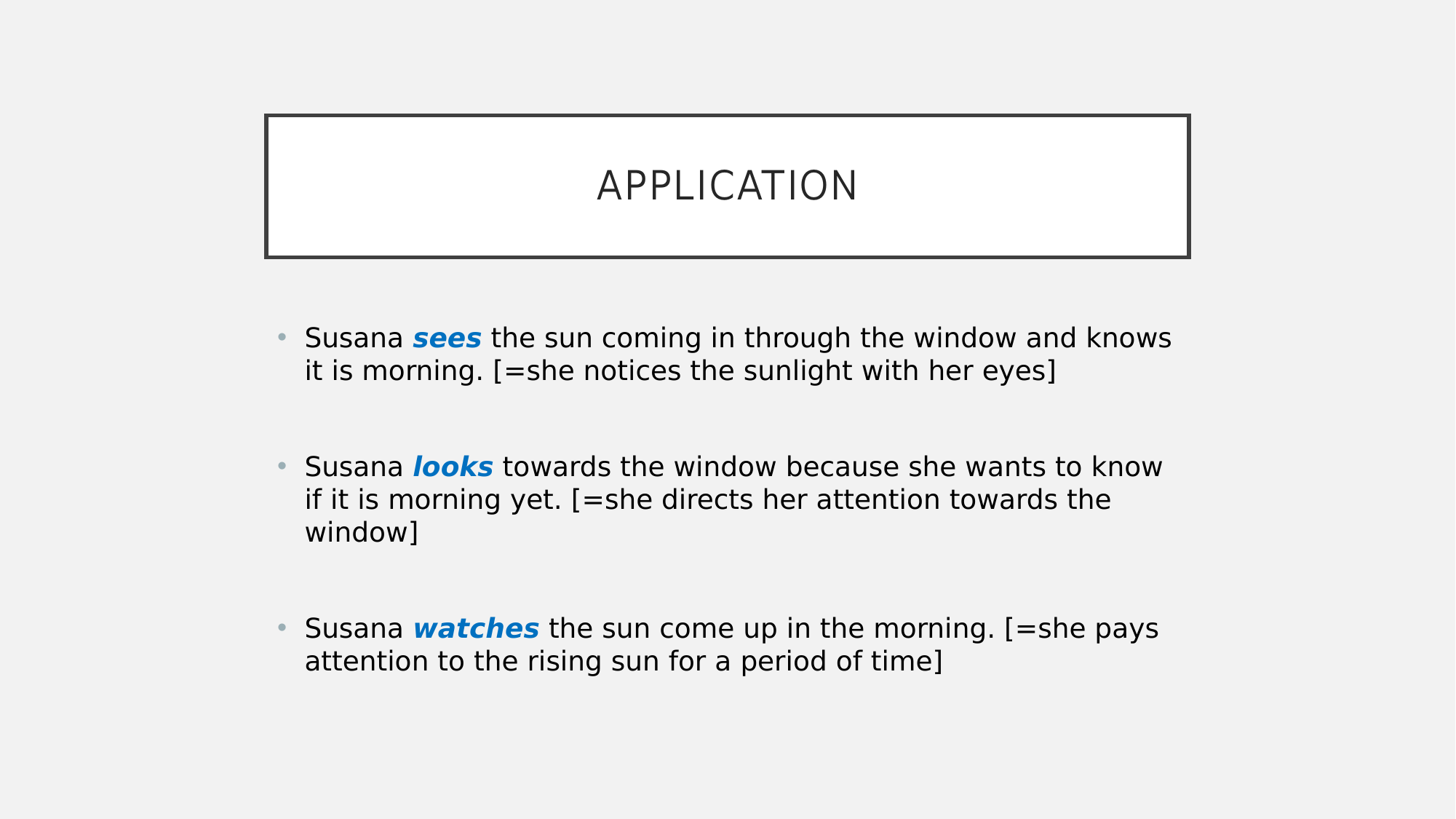

# APPLICATION
Susana sees the sun coming in through the window and knows it is morning. [=she notices the sunlight with her eyes]

Susana looks towards the window because she wants to know if it is morning yet. [=she directs her attention towards the window]

Susana watches the sun come up in the morning. [=she pays attention to the rising sun for a period of time]